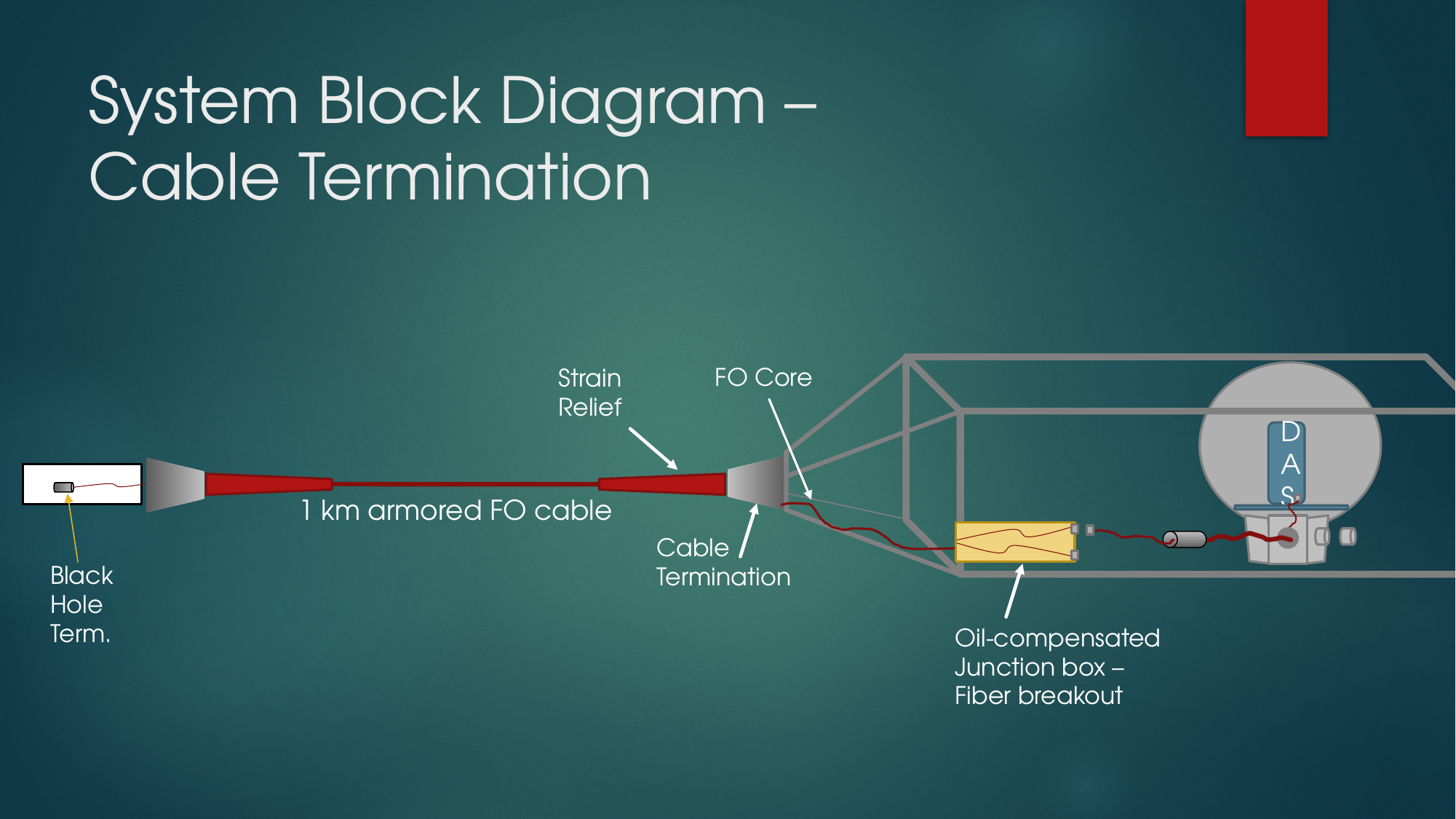

# System Block Diagram – Cable Termination
FO Core

Strain
Relief

DAS

1 km armored FO cable

Cable
Termination
Black
Hole
Term.
Oil-compensated
Junction box –
Fiber breakout